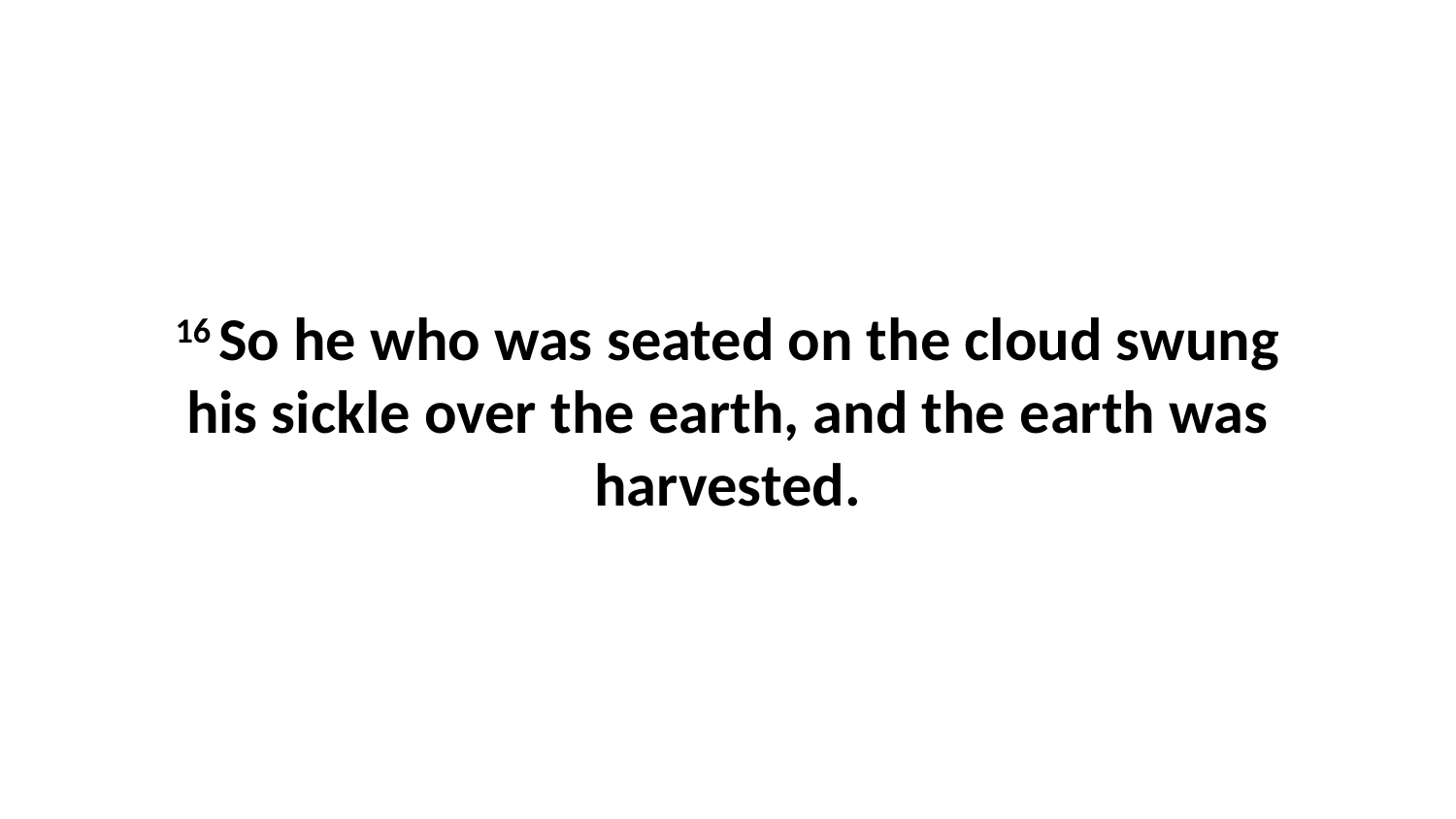

16 So he who was seated on the cloud swung his sickle over the earth, and the earth was harvested.